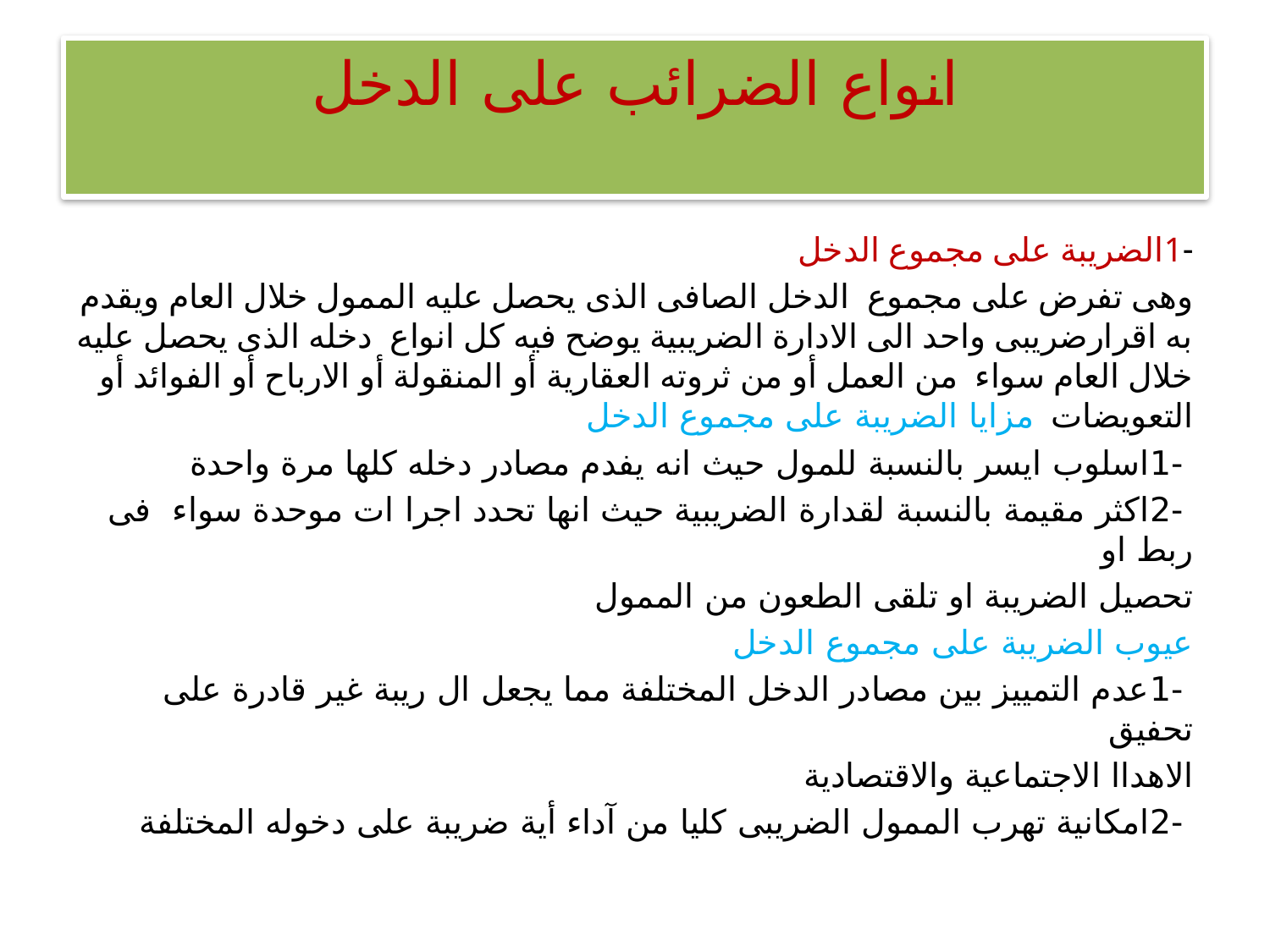

# انواع الضرائب على الدخل
-1الضريبة على مجموع الدخل
وهى تفرض على مجموع  الدخل الصافى الذى يحصل عليه الممول خلال العام ويقدم به اقرارضريبى واحد الى الادارة الضريبية يوضح فيه كل انواع  دخله الذى يحصل عليه خلال العام سواء  من العمل أو من ثروته العقارية أو المنقولة أو الارباح أو الفوائد أو التعويضات  مزايا الضريبة على مجموع الدخل
 -1اسلوب ايسر بالنسبة للمول حيث انه يفدم مصادر دخله كلها مرة واحدة
 -2اكثر مقيمة بالنسبة لقدارة الضريبية حيث انها تحدد اجرا ات موحدة سواء  فى ربط او
تحصيل الضريبة او تلقى الطعون من الممول
عيوب الضريبة على مجموع الدخل
 -1عدم التمييز بين مصادر الدخل المختلفة مما يجعل ال ريبة غير قادرة على تحفيق
الاهداا الاجتماعية والاقتصادية
 -2امكانية تهرب الممول الضريبى كليا من آداء أية ضريبة على دخوله المختلفة